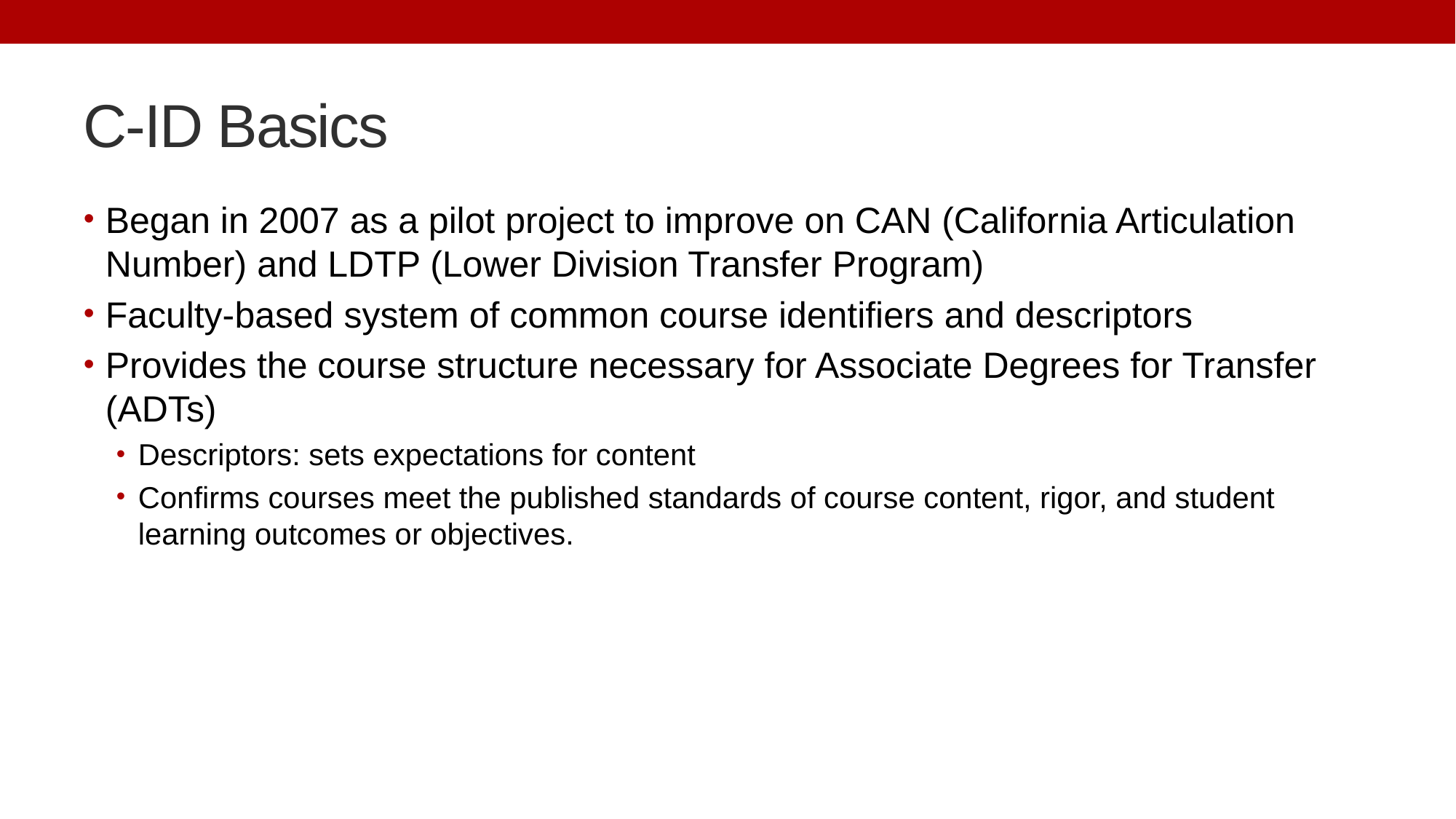

# C-ID Basics
Began in 2007 as a pilot project to improve on CAN (California Articulation Number) and LDTP (Lower Division Transfer Program)
Faculty-based system of common course identifiers and descriptors
Provides the course structure necessary for Associate Degrees for Transfer (ADTs)
Descriptors: sets expectations for content
Confirms courses meet the published standards of course content, rigor, and student learning outcomes or objectives.